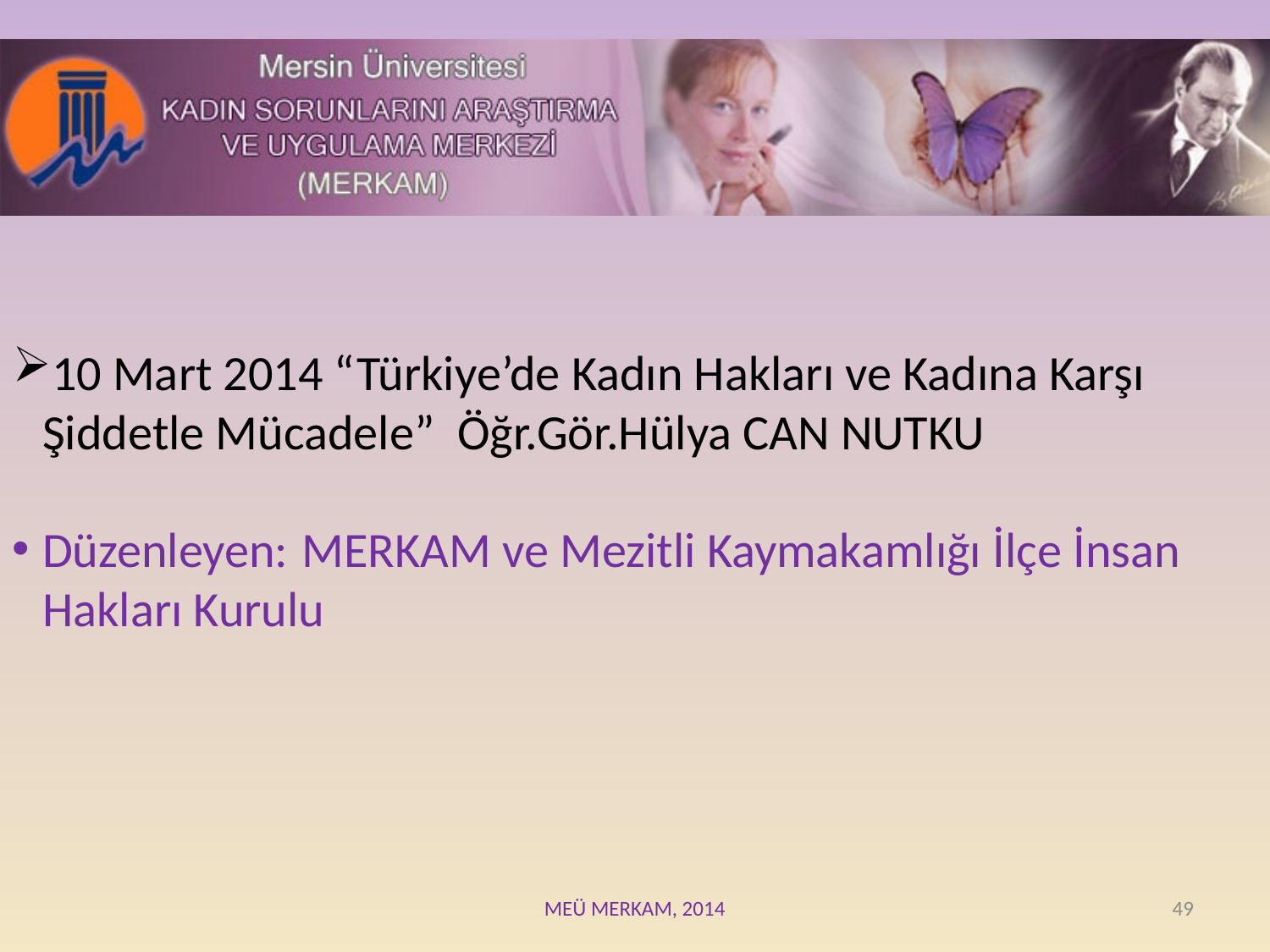

10 Mart 2014 “Türkiye’de Kadın Hakları ve Kadına Karşı Şiddetle Mücadele”  Öğr.Gör.Hülya CAN NUTKU

Düzenleyen: MERKAM ve Mezitli Kaymakamlığı İlçe İnsan Hakları Kurulu

MEÜ MERKAM, 2014
49